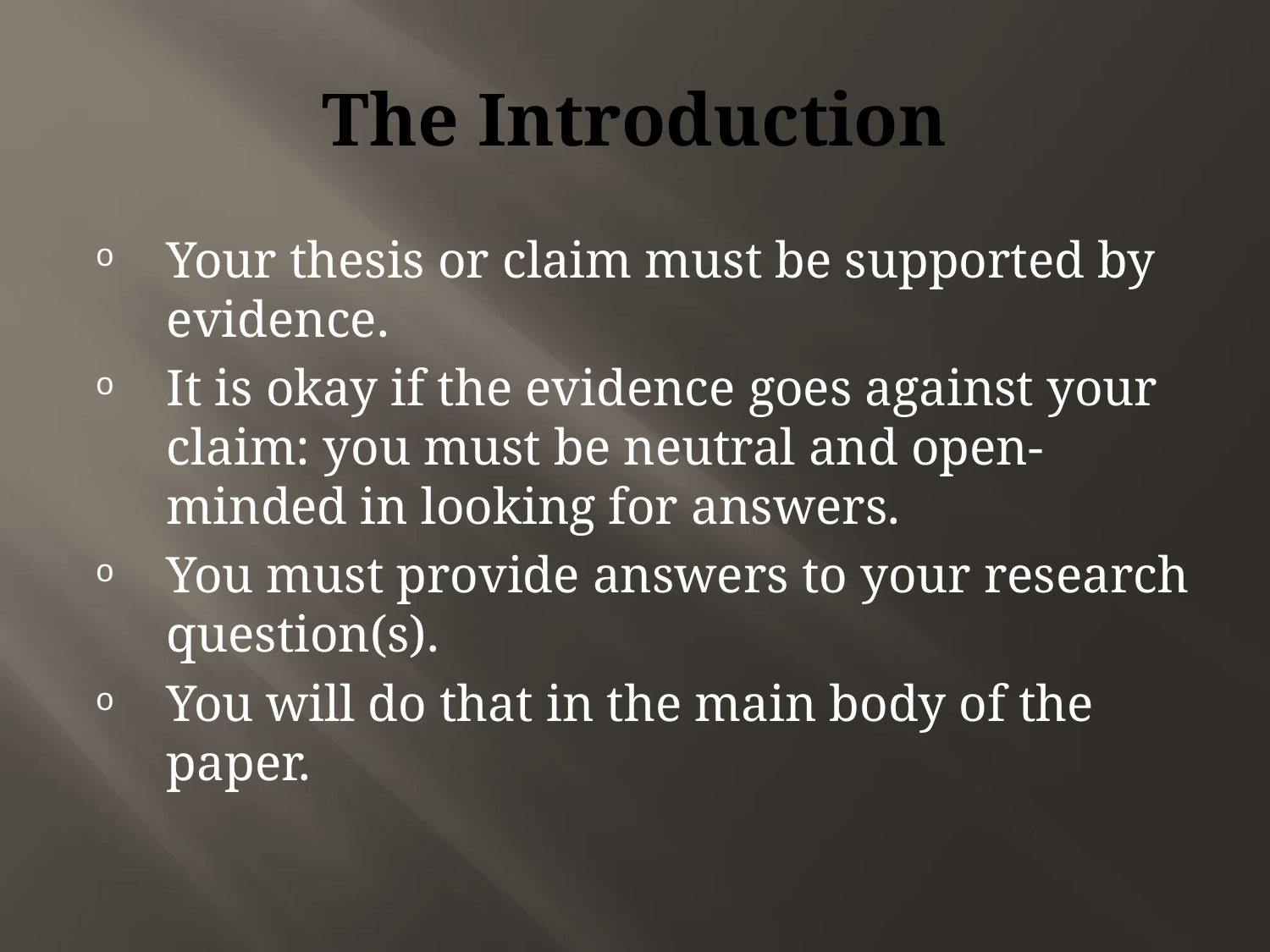

# The Introduction
Your thesis or claim must be supported by evidence.
It is okay if the evidence goes against your claim: you must be neutral and open-minded in looking for answers.
You must provide answers to your research question(s).
You will do that in the main body of the paper.